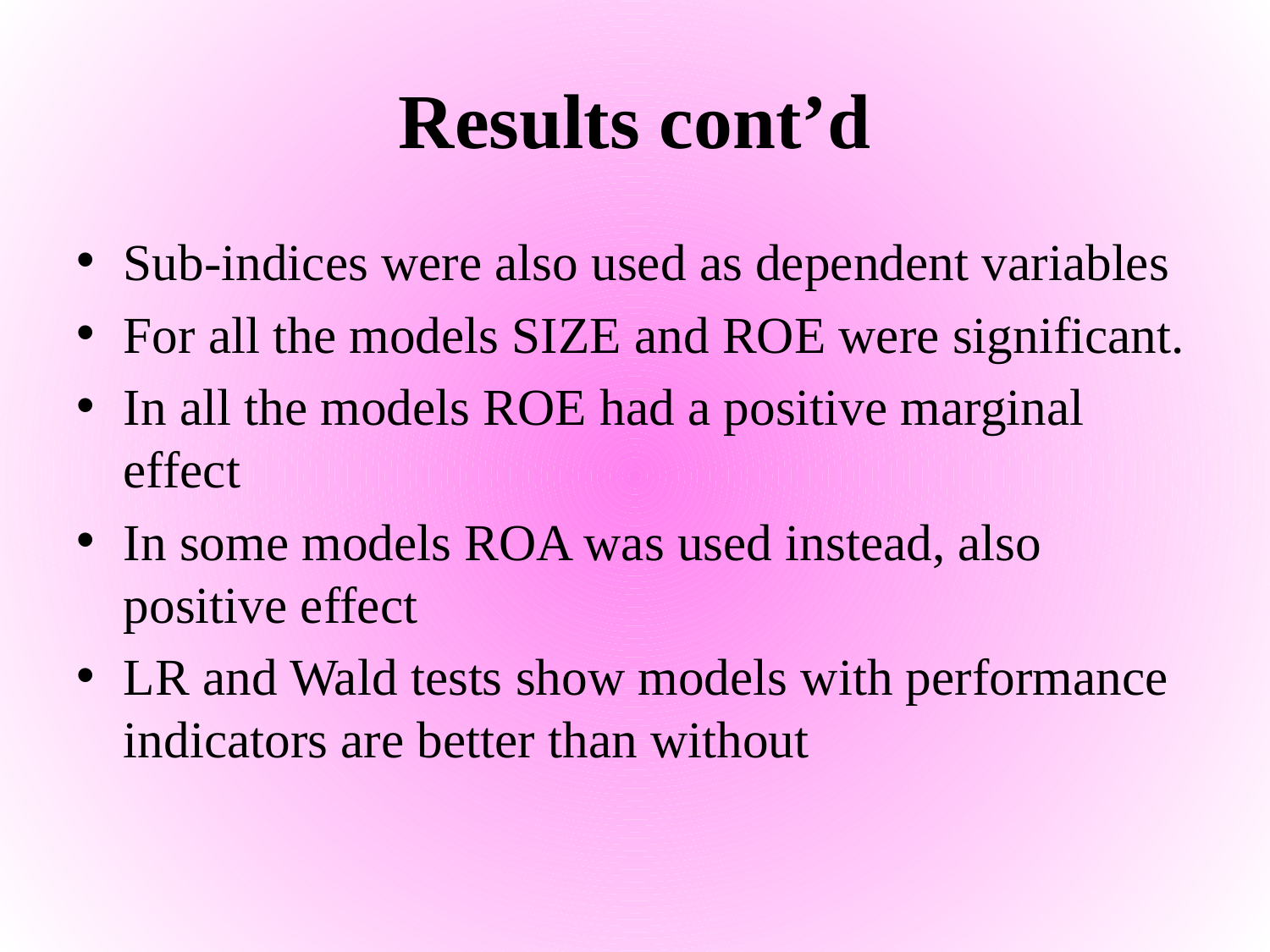

# Results cont’d
Sub-indices were also used as dependent variables
For all the models SIZE and ROE were significant.
In all the models ROE had a positive marginal effect
In some models ROA was used instead, also positive effect
LR and Wald tests show models with performance indicators are better than without